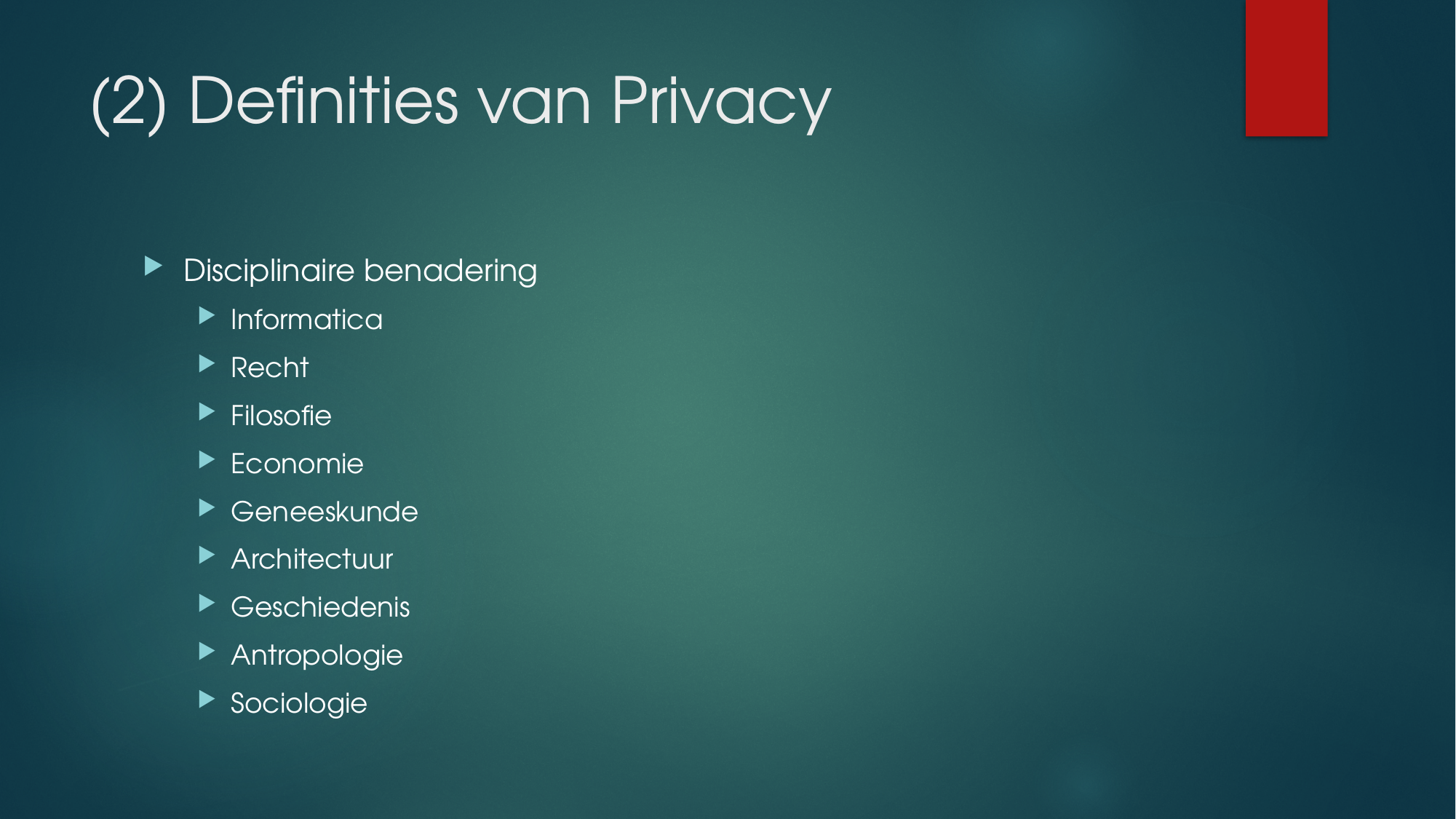

# (2) Definities van Privacy
Disciplinaire benadering
Informatica
Recht
Filosofie
Economie
Geneeskunde
Architectuur
Geschiedenis
Antropologie
Sociologie